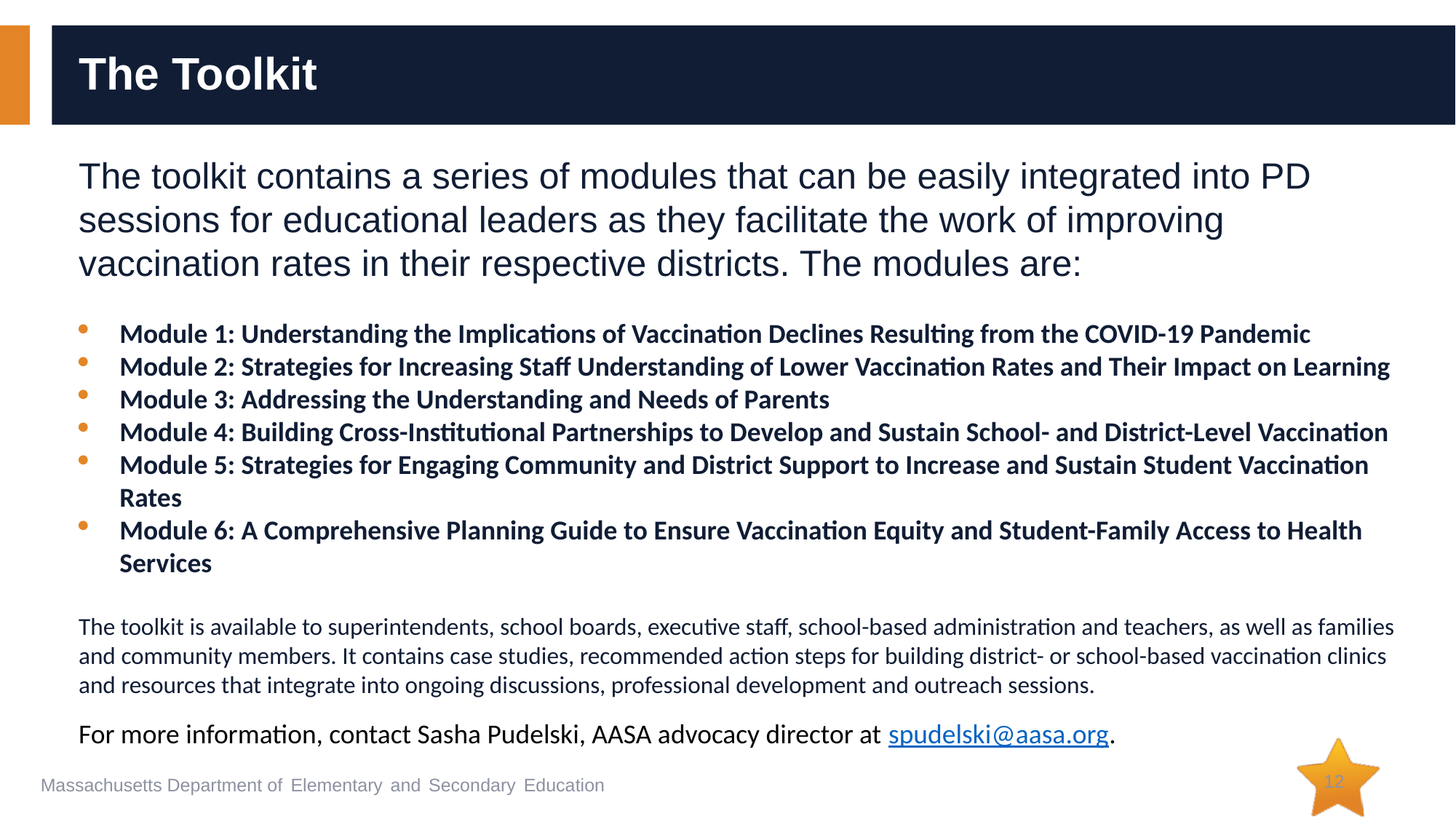

# The Toolkit
The toolkit contains a series of modules that can be easily integrated into PD sessions for educational leaders as they facilitate the work of improving vaccination rates in their respective districts. The modules are:

Module 1: Understanding the Implications of Vaccination Declines Resulting from the COVID-19 Pandemic
Module 2: Strategies for Increasing Staff Understanding of Lower Vaccination Rates and Their Impact on Learning
Module 3: Addressing the Understanding and Needs of Parents
Module 4: Building Cross-Institutional Partnerships to Develop and Sustain School- and District-Level Vaccination
Module 5: Strategies for Engaging Community and District Support to Increase and Sustain Student Vaccination Rates
Module 6: A Comprehensive Planning Guide to Ensure Vaccination Equity and Student-Family Access to Health Services

The toolkit is available to superintendents, school boards, executive staff, school-based administration and teachers, as well as families and community members. It contains case studies, recommended action steps for building district- or school-based vaccination clinics and resources that integrate into ongoing discussions, professional development and outreach sessions.

For more information, contact Sasha Pudelski, AASA advocacy director at spudelski@aasa.org.

12